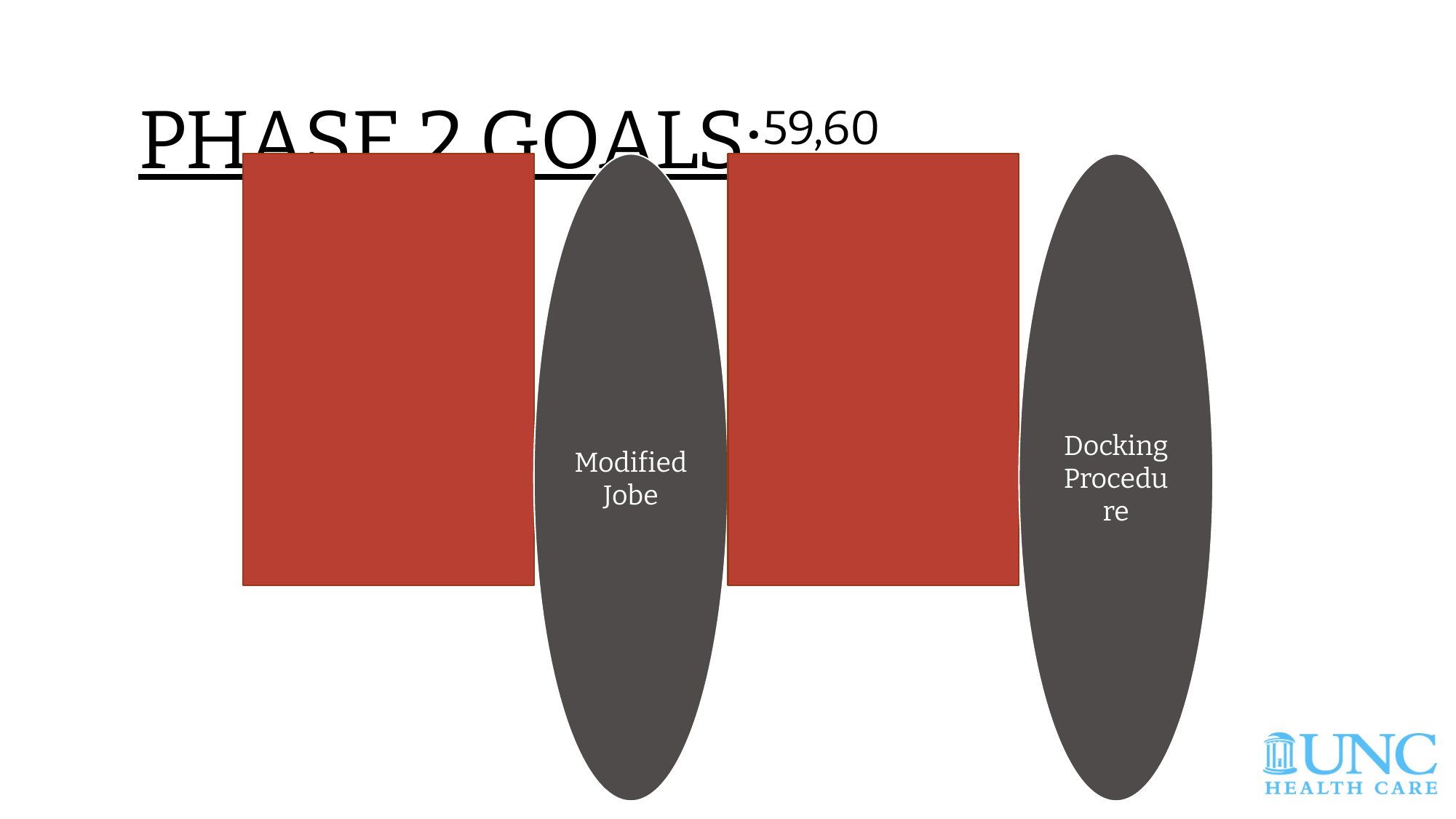

# Phase 2 Goals:59,60
Modified Jobe
Docking Procedure